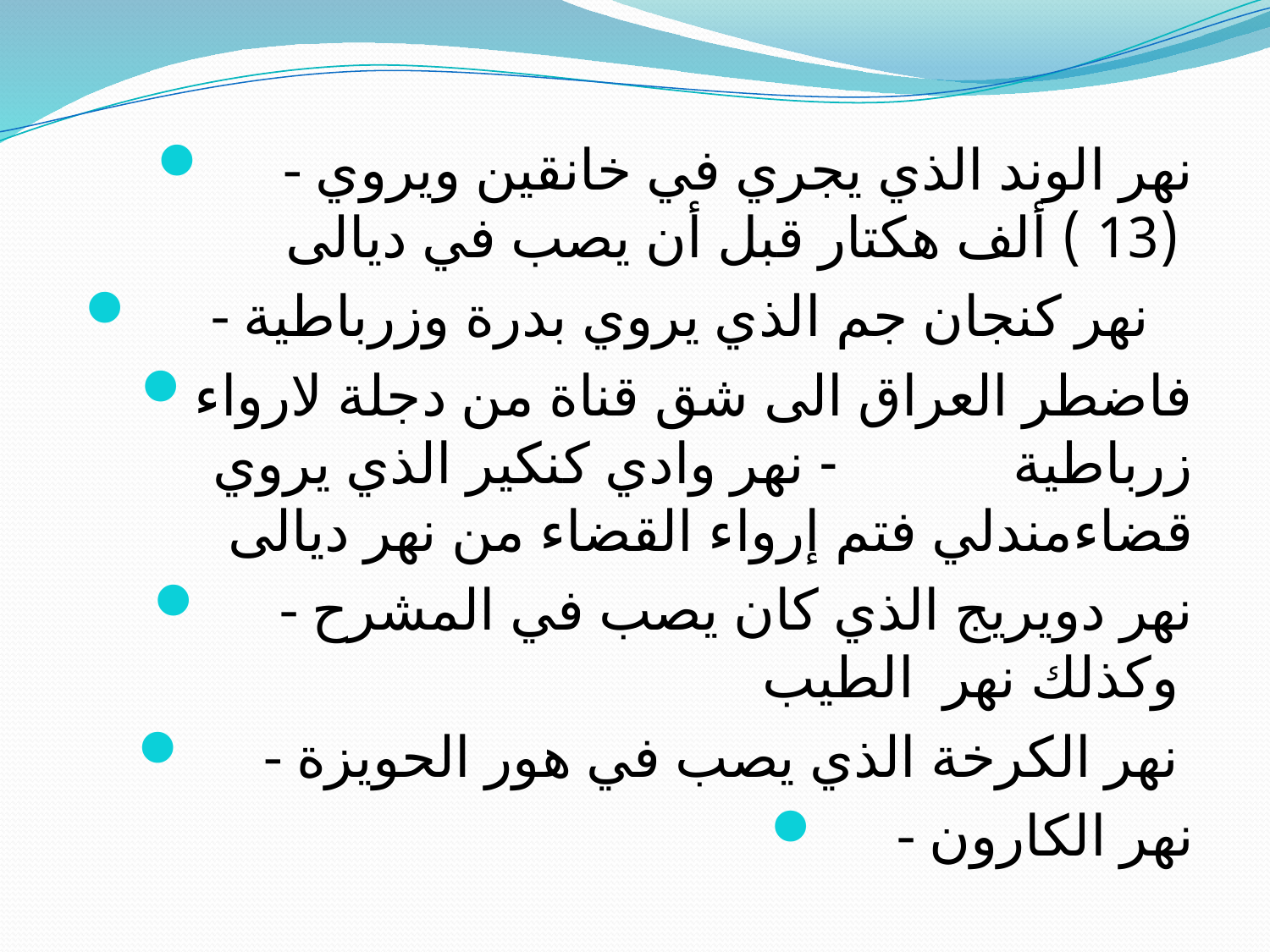

#
     - نهر الوند الذي يجري في خانقين ويروي (13 ) ألف هكتار قبل أن يصب في ديالى
     - نهر كنجان جم الذي يروي بدرة وزرباطية
فاضطر العراق الى شق قناة من دجلة لارواء زرباطية            - نهر وادي كنكير الذي يروي  قضاءمندلي فتم إرواء القضاء من نهر ديالى
     - نهر دويريج الذي كان يصب في المشرح وكذلك نهر  الطيب
     - نهر الكرخة الذي يصب في هور الحويزة
     - نهر الكارون